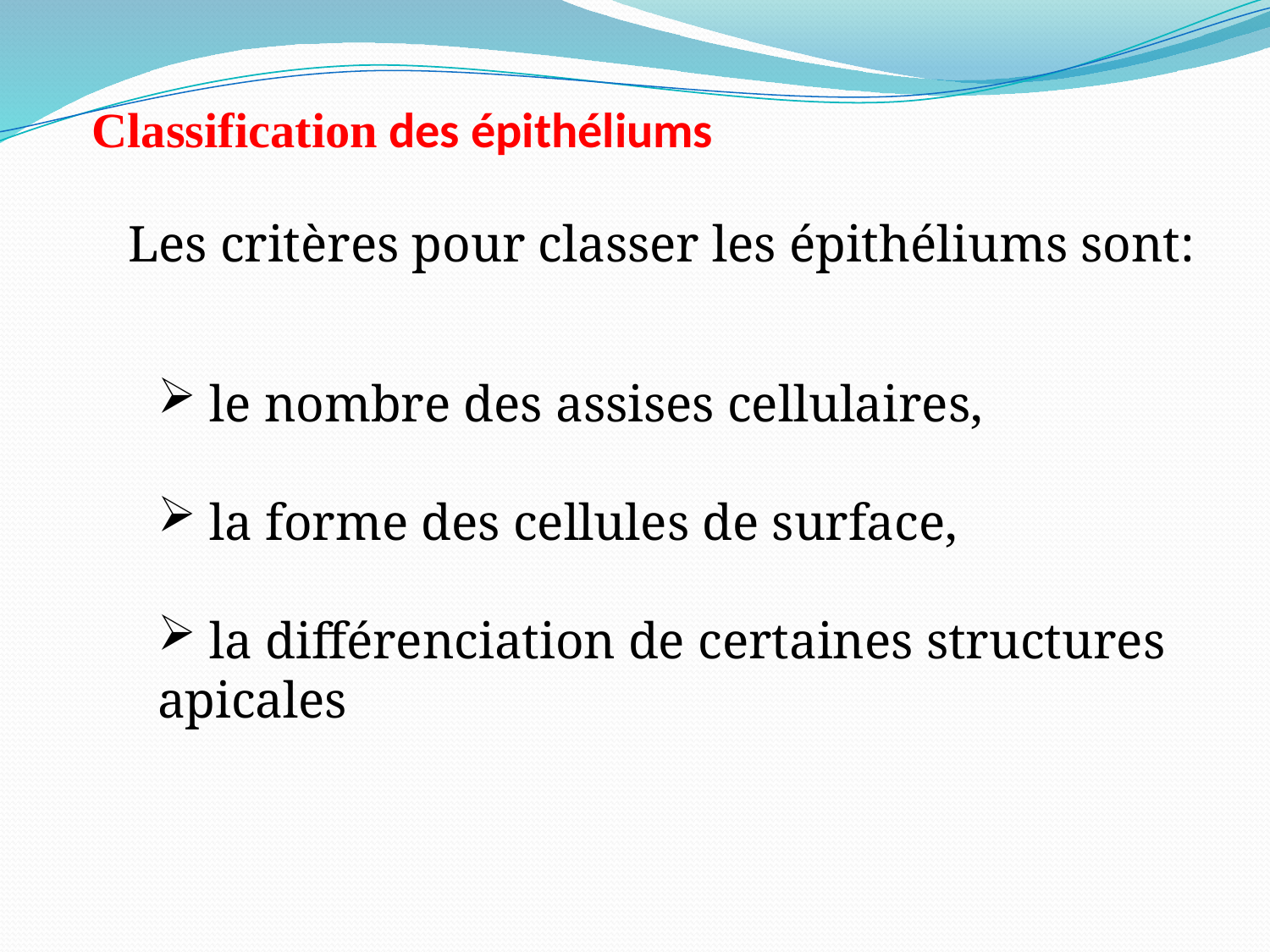

Classification des épithéliums
Les critères pour classer les épithéliums sont:
 le nombre des assises cellulaires,

 la forme des cellules de surface,

 la différenciation de certaines structures apicales